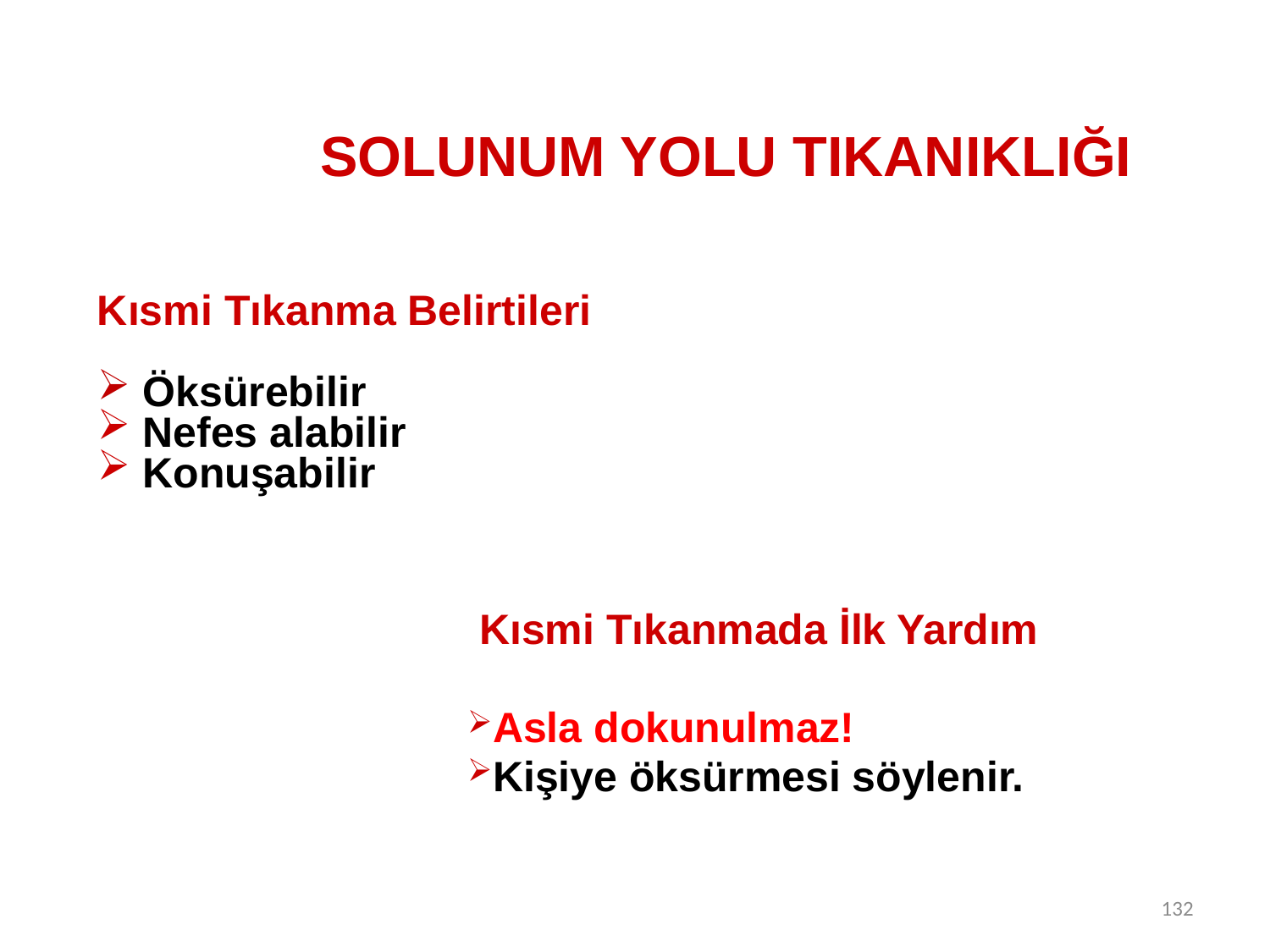

# SOLUNUM YOLU TIKANIKLIĞI

Kısmi Tıkanma Belirtileri

 Öksürebilir
 Nefes alabilir
 Konuşabilir

 Kısmi Tıkanmada İlk Yardım

Asla dokunulmaz!
Kişiye öksürmesi söylenir.

132